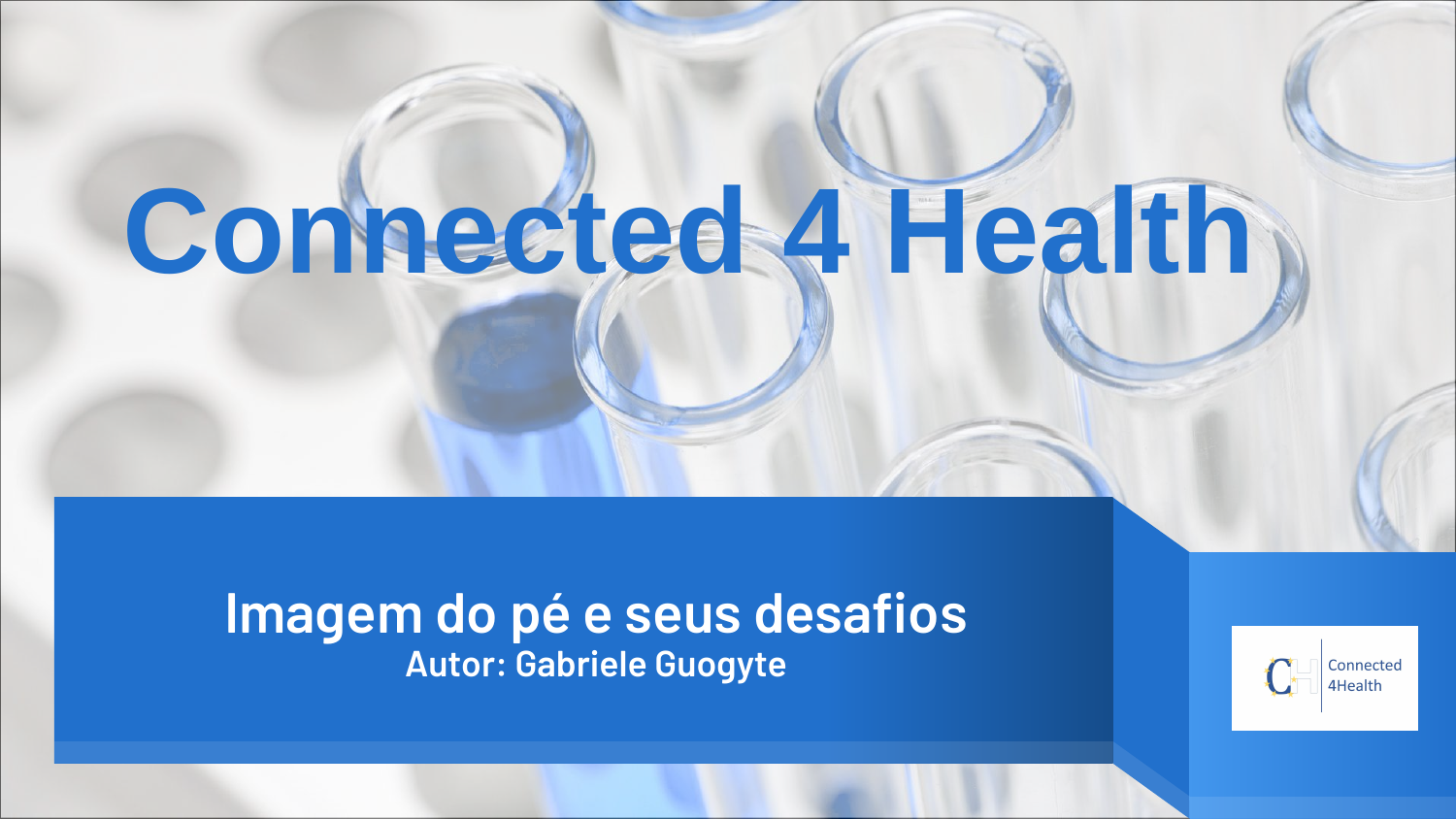

Connected 4 Health
# Imagem do pé e seus desafios Autor: Gabriele Guogyte